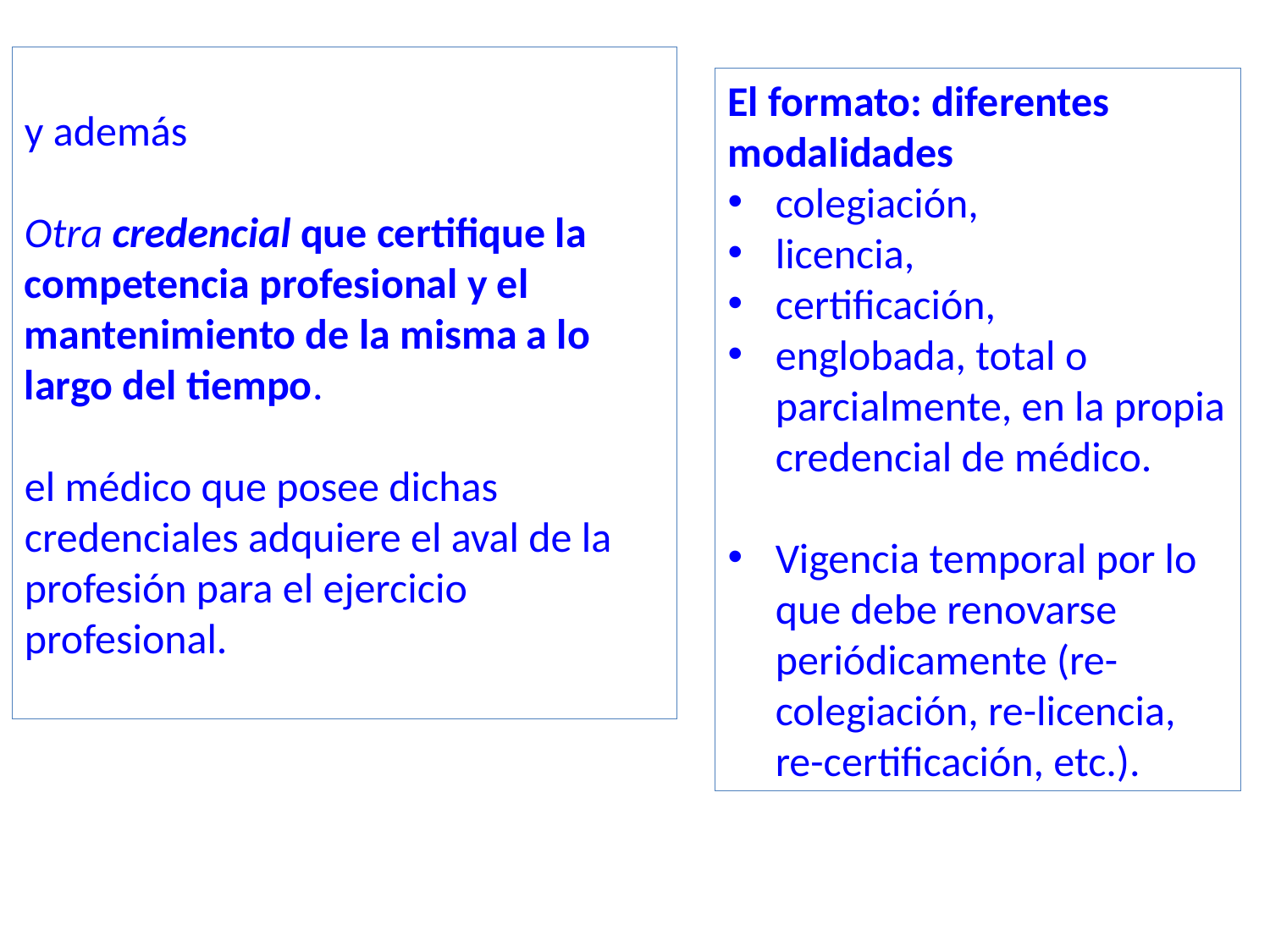

y además

Otra credencial que certifique la competencia profesional y el mantenimiento de la misma a lo largo del tiempo.

el médico que posee dichas credenciales adquiere el aval de la profesión para el ejercicio profesional.

El formato: diferentes modalidades
colegiación,
licencia,
certificación,
englobada, total o parcialmente, en la propia credencial de médico.

Vigencia temporal por lo que debe renovarse periódicamente (re-colegiación, re-licencia, re-certificación, etc.).